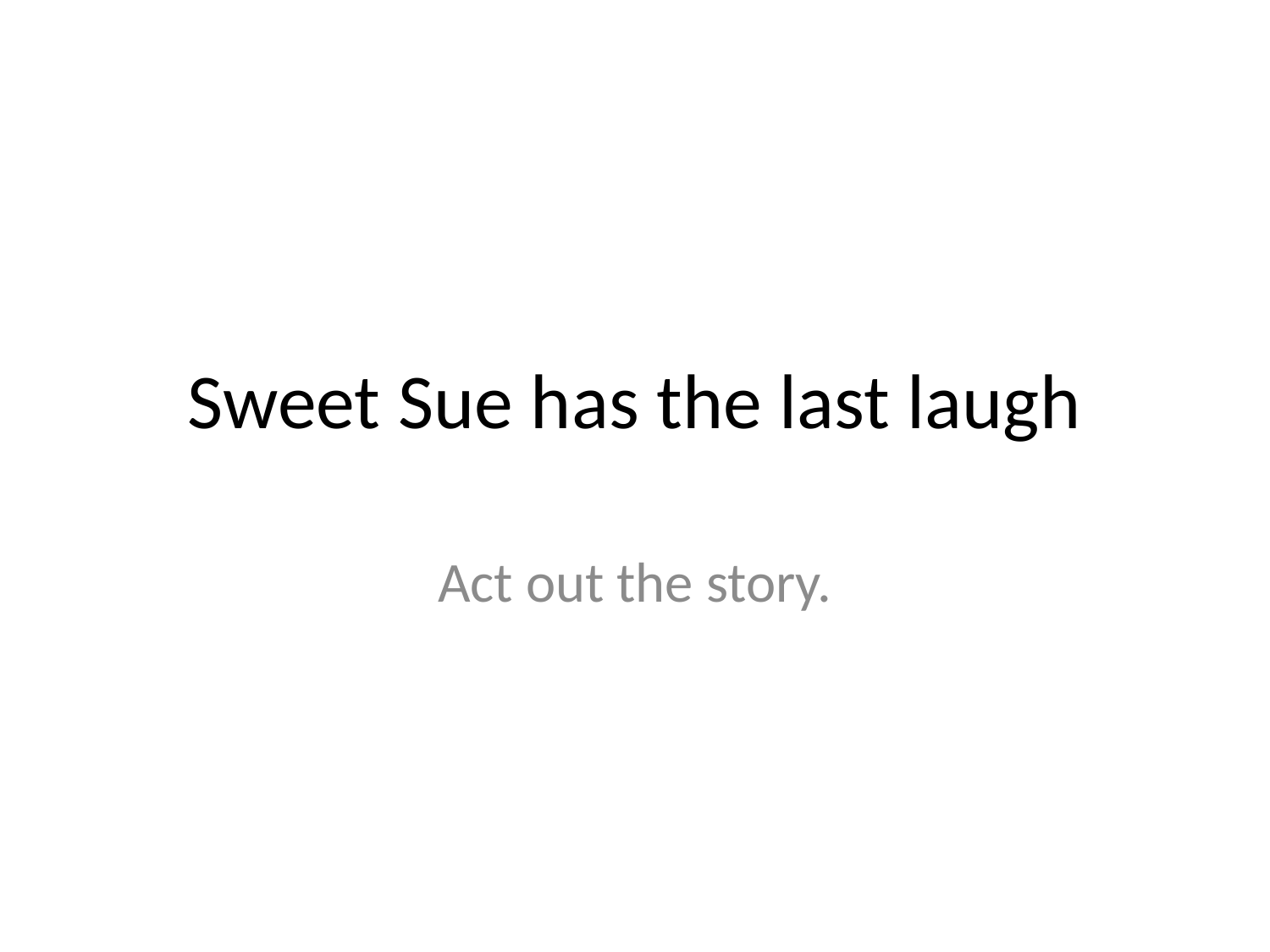

# Sweet Sue has the last laugh
Act out the story.